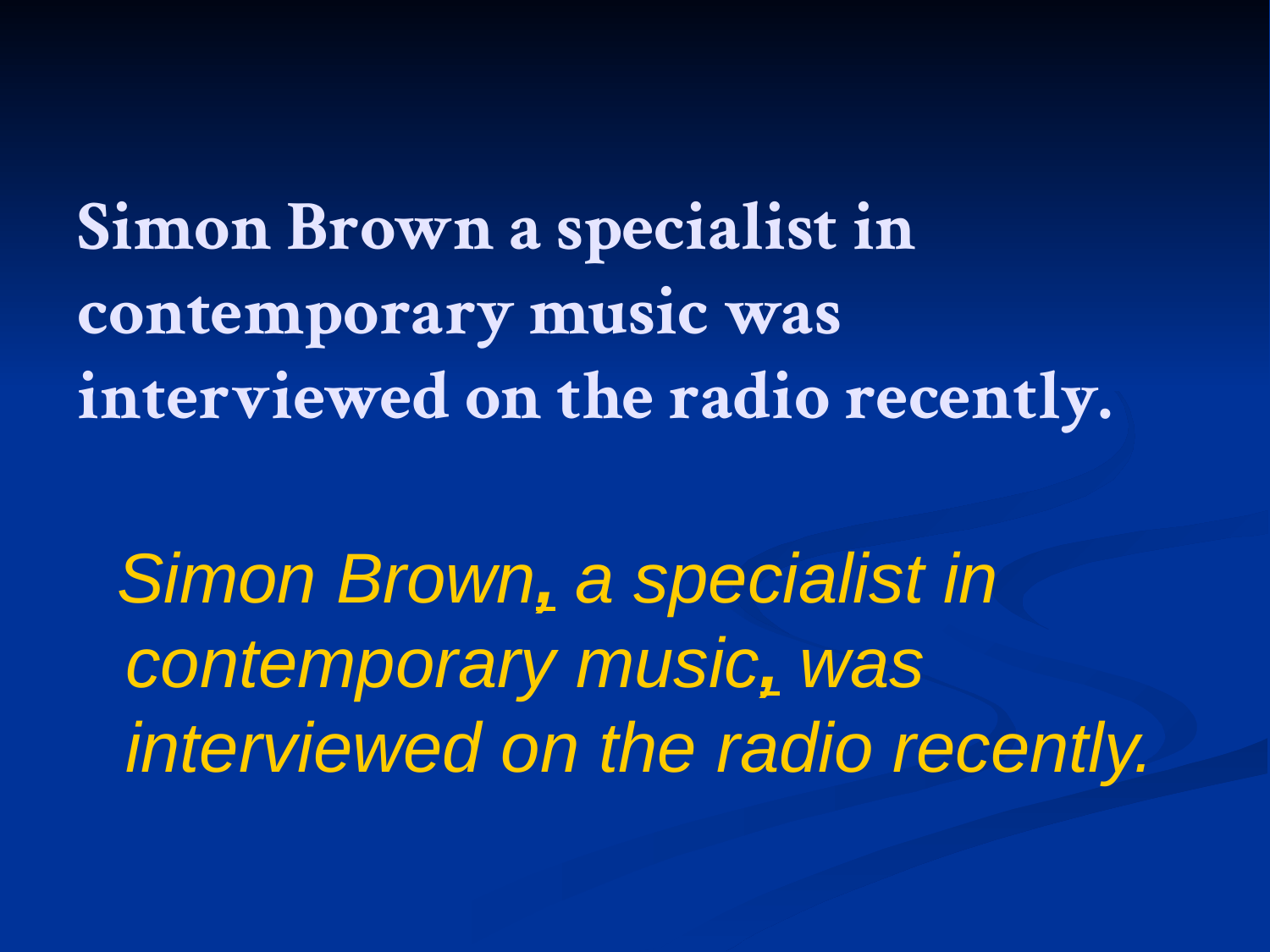

# Simon Brown a specialist in contemporary music was interviewed on the radio recently.
  Simon Brown, a specialist in   contemporary music, was interviewed on the radio recently.